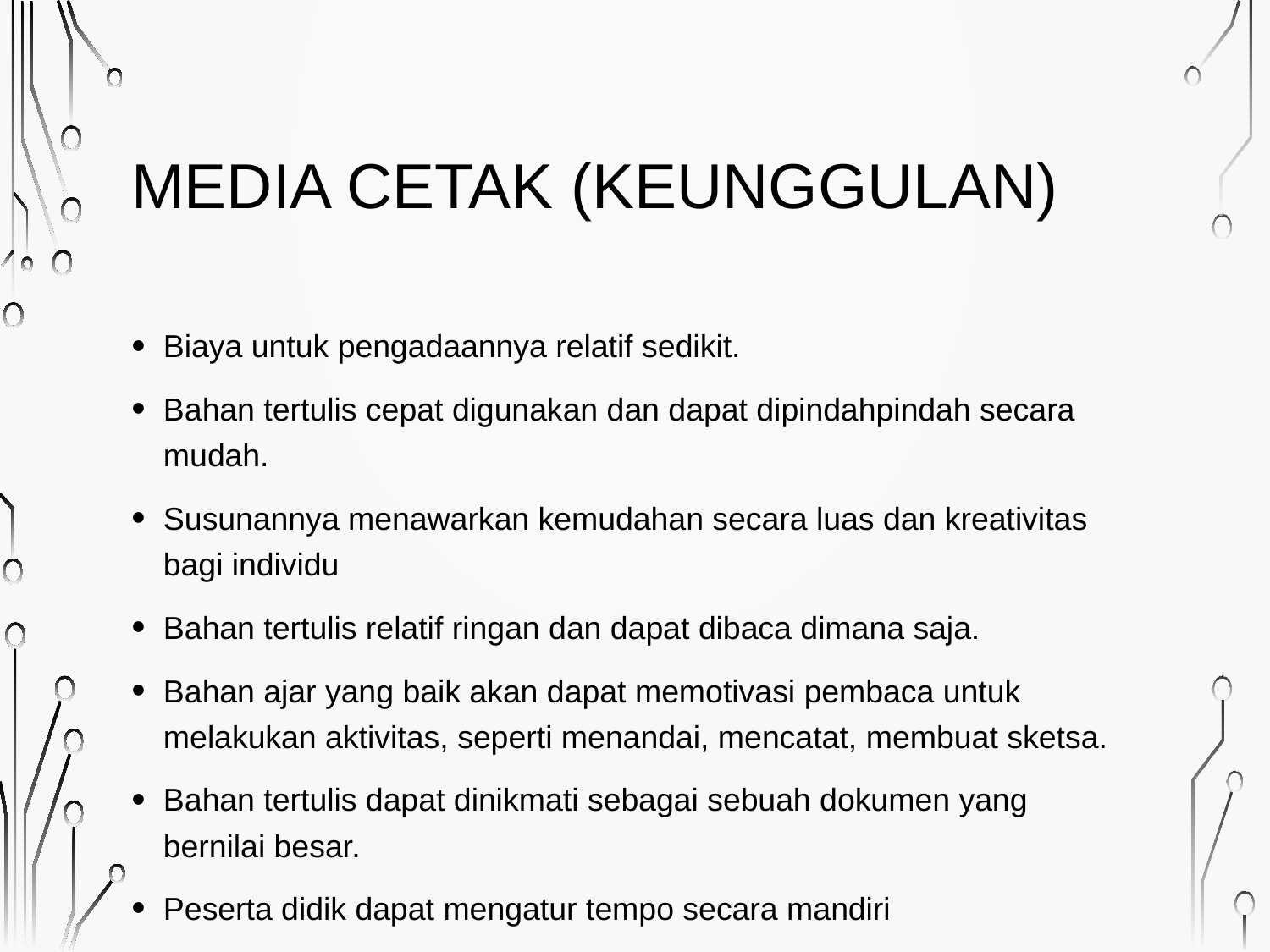

# Media Cetak (Keunggulan)
Biaya untuk pengadaannya relatif sedikit.
Bahan tertulis cepat digunakan dan dapat dipindah­pindah secara mudah.
Susunannya menawarkan kemudahan secara luas dan kreativitas bagi individu
Bahan tertulis relatif ringan dan dapat dibaca dimana saja.
Bahan ajar yang baik akan dapat memotivasi pembaca untuk melakukan aktivitas, seperti menandai, mencatat, membuat sketsa.
Bahan tertulis dapat dinikmati sebagai sebuah dokumen yang bernilai besar.
Peserta didik dapat mengatur tempo secara mandiri